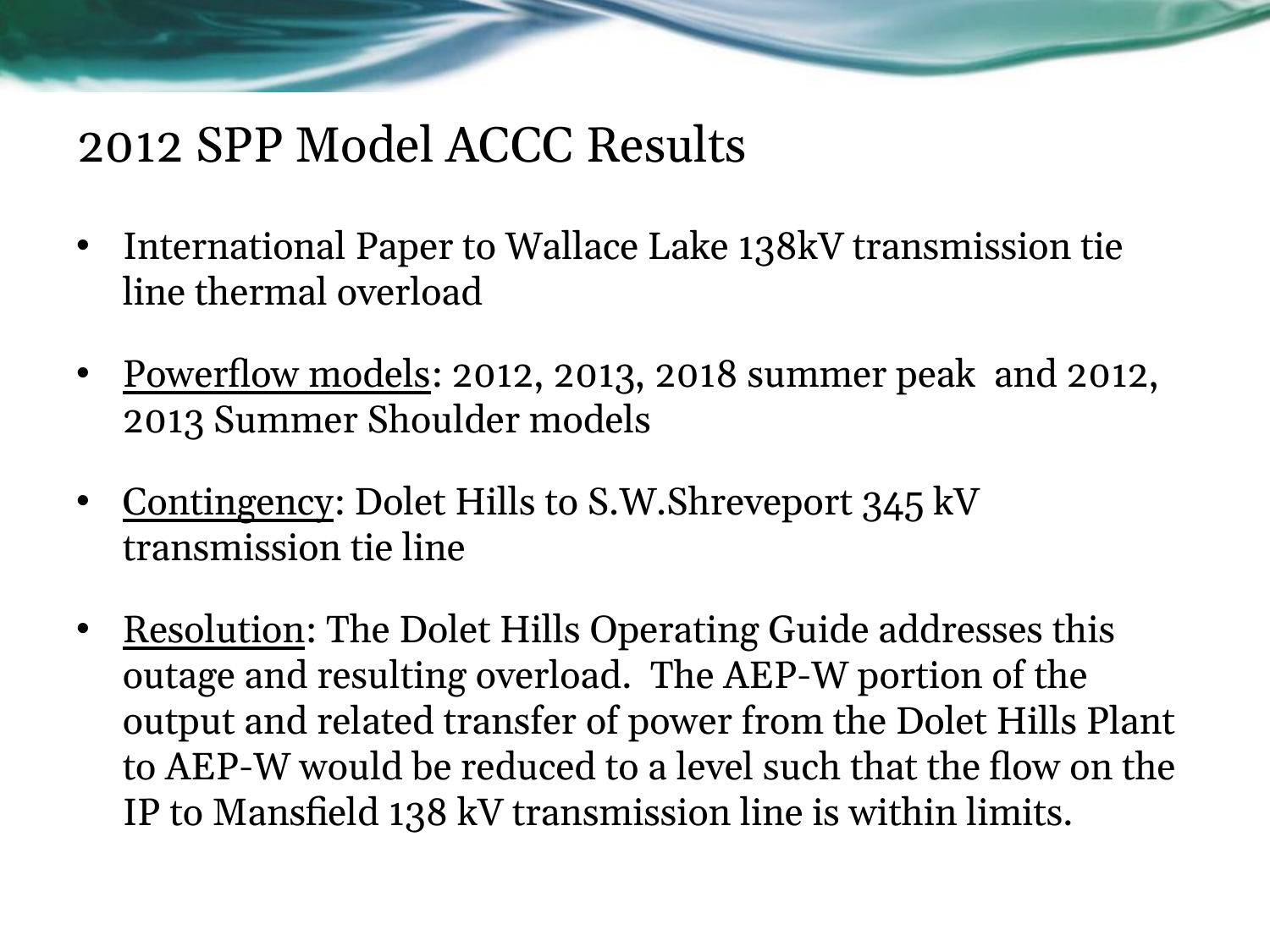

# 2012 SPP Model ACCC Results
International Paper to Wallace Lake 138kV transmission tie line thermal overload

Powerflow models: 2012, 2013, 2018 summer peak  and 2012, 2013 Summer Shoulder models

Contingency: Dolet Hills to S.W.Shreveport 345 kV transmission tie line

Resolution: The Dolet Hills Operating Guide addresses this outage and resulting overload.  The AEP-W portion of the output and related transfer of power from the Dolet Hills Plant to AEP-W would be reduced to a level such that the flow on the IP to Mansfield 138 kV transmission line is within limits.